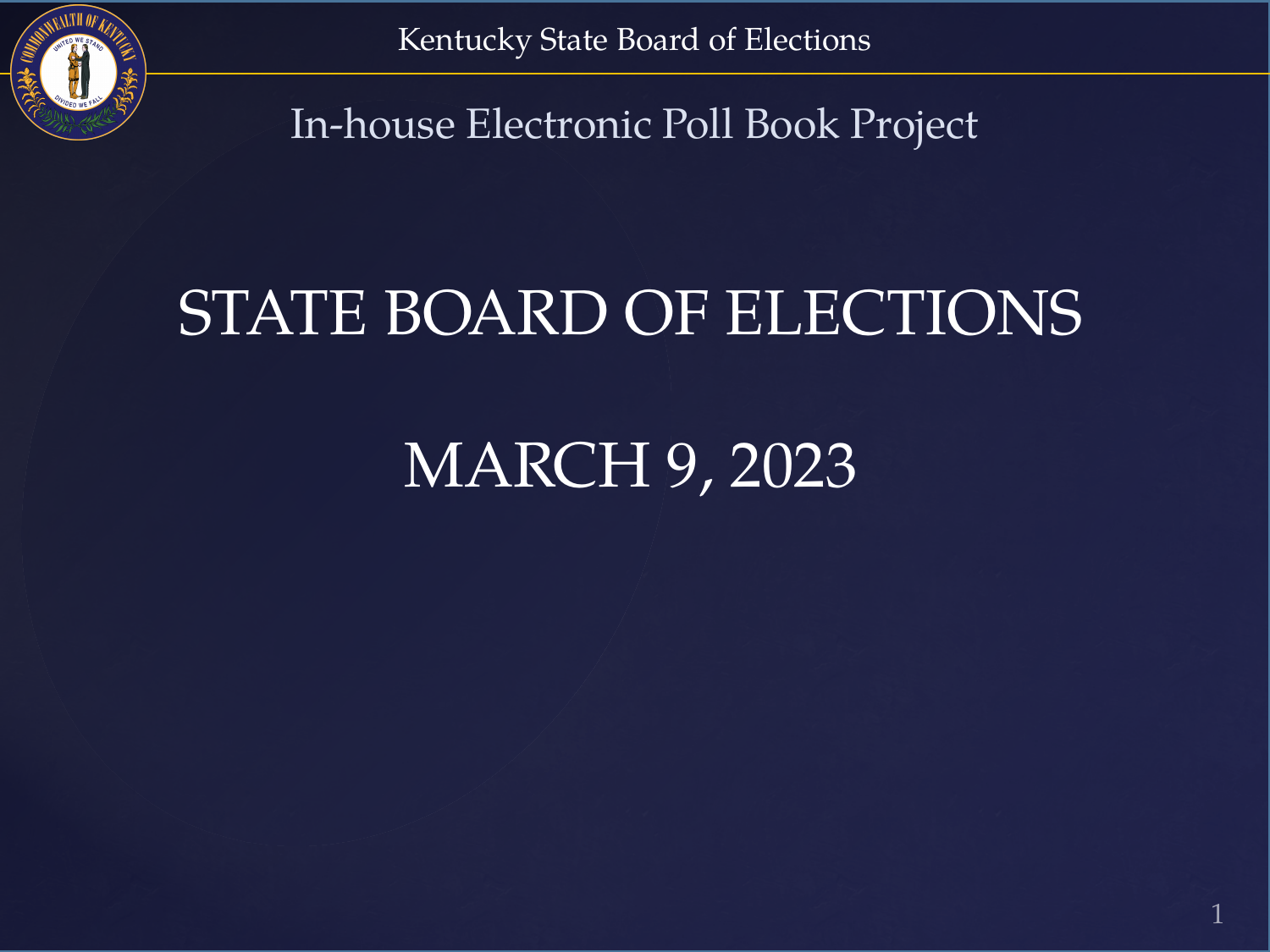

In-house Electronic Poll Book Project
STATE BOARD OF ELECTIONS

MARCH 9, 2023
1